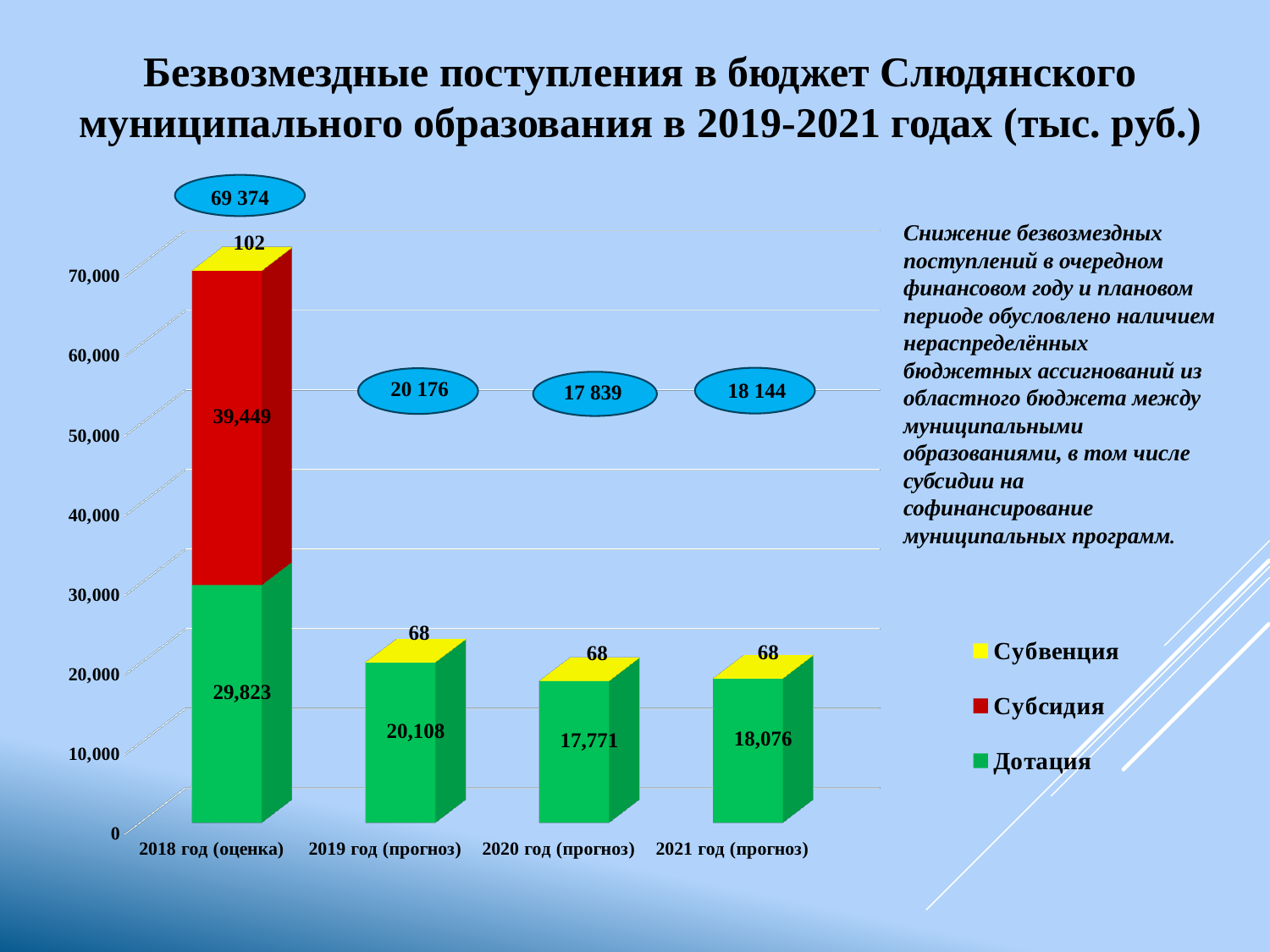

# Безвозмездные поступления в бюджет Слюдянского муниципального образования в 2019-2021 годах (тыс. руб.)

69 374

[unsupported chart]

Снижение безвозмездных поступлений в очередном финансовом году и плановом периоде обусловлено наличием нераспределённых бюджетных ассигнований из областного бюджета между муниципальными образованиями, в том числе субсидии на софинансирование муниципальных программ.

20 176
18 144